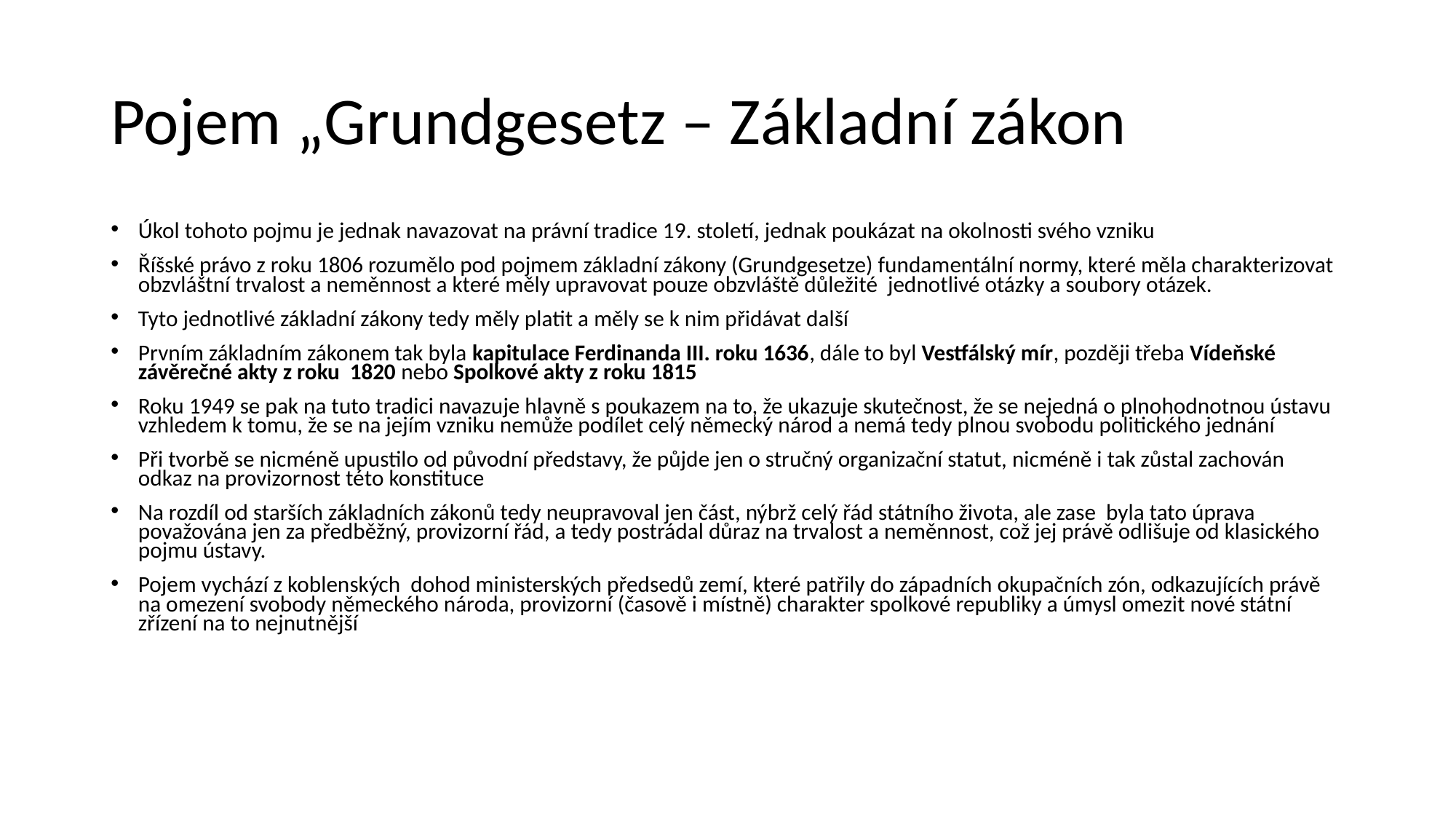

# Pojem „Grundgesetz – Základní zákon
Úkol tohoto pojmu je jednak navazovat na právní tradice 19. století, jednak poukázat na okolnosti svého vzniku
Říšské právo z roku 1806 rozumělo pod pojmem základní zákony (Grundgesetze) fundamentální normy, které měla charakterizovat obzvláštní trvalost a neměnnost a které měly upravovat pouze obzvláště důležité  jednotlivé otázky a soubory otázek.
Tyto jednotlivé základní zákony tedy měly platit a měly se k nim přidávat další
Prvním základním zákonem tak byla kapitulace Ferdinanda III. roku 1636, dále to byl Vestfálský mír, později třeba Vídeňské závěrečné akty z roku  1820 nebo Spolkové akty z roku 1815
Roku 1949 se pak na tuto tradici navazuje hlavně s poukazem na to, že ukazuje skutečnost, že se nejedná o plnohodnotnou ústavu vzhledem k tomu, že se na jejím vzniku nemůže podílet celý německý národ a nemá tedy plnou svobodu politického jednání
Při tvorbě se nicméně upustilo od původní představy, že půjde jen o stručný organizační statut, nicméně i tak zůstal zachován odkaz na provizornost této konstituce
Na rozdíl od starších základních zákonů tedy neupravoval jen část, nýbrž celý řád státního života, ale zase  byla tato úprava považována jen za předběžný, provizorní řád, a tedy postrádal důraz na trvalost a neměnnost, což jej právě odlišuje od klasického pojmu ústavy.
Pojem vychází z koblenských  dohod ministerských předsedů zemí, které patřily do západních okupačních zón, odkazujících právě na omezení svobody německého národa, provizorní (časově i místně) charakter spolkové republiky a úmysl omezit nové státní zřízení na to nejnutnější